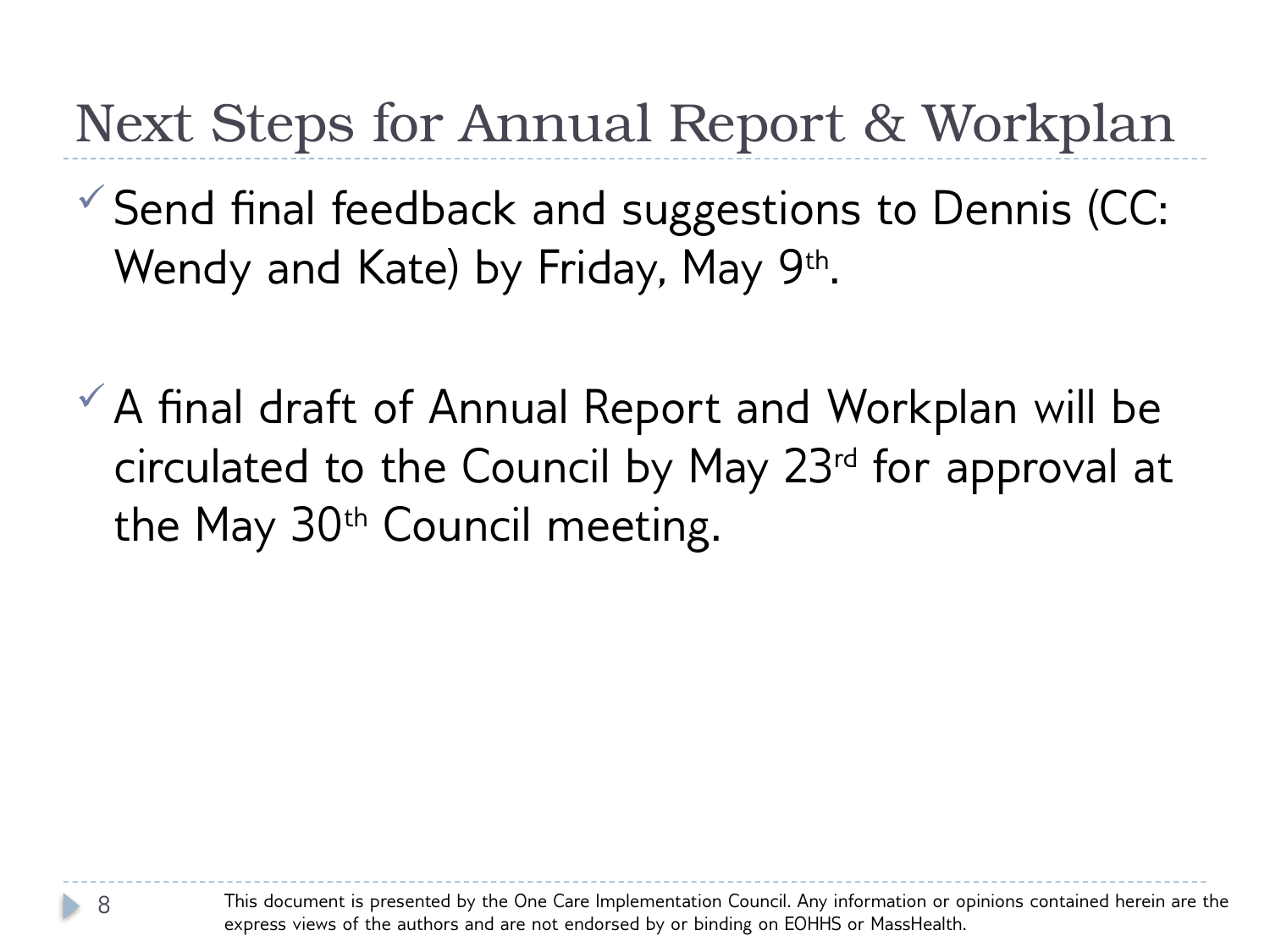

# Next Steps for Annual Report & Workplan
Send final feedback and suggestions to Dennis (CC: Wendy and Kate) by Friday, May 9th.

A final draft of Annual Report and Workplan will be circulated to the Council by May 23rd for approval at the May 30th Council meeting.
This document is presented by the One Care Implementation Council. Any information or opinions contained herein are the express views of the authors and are not endorsed by or binding on EOHHS or MassHealth.
8